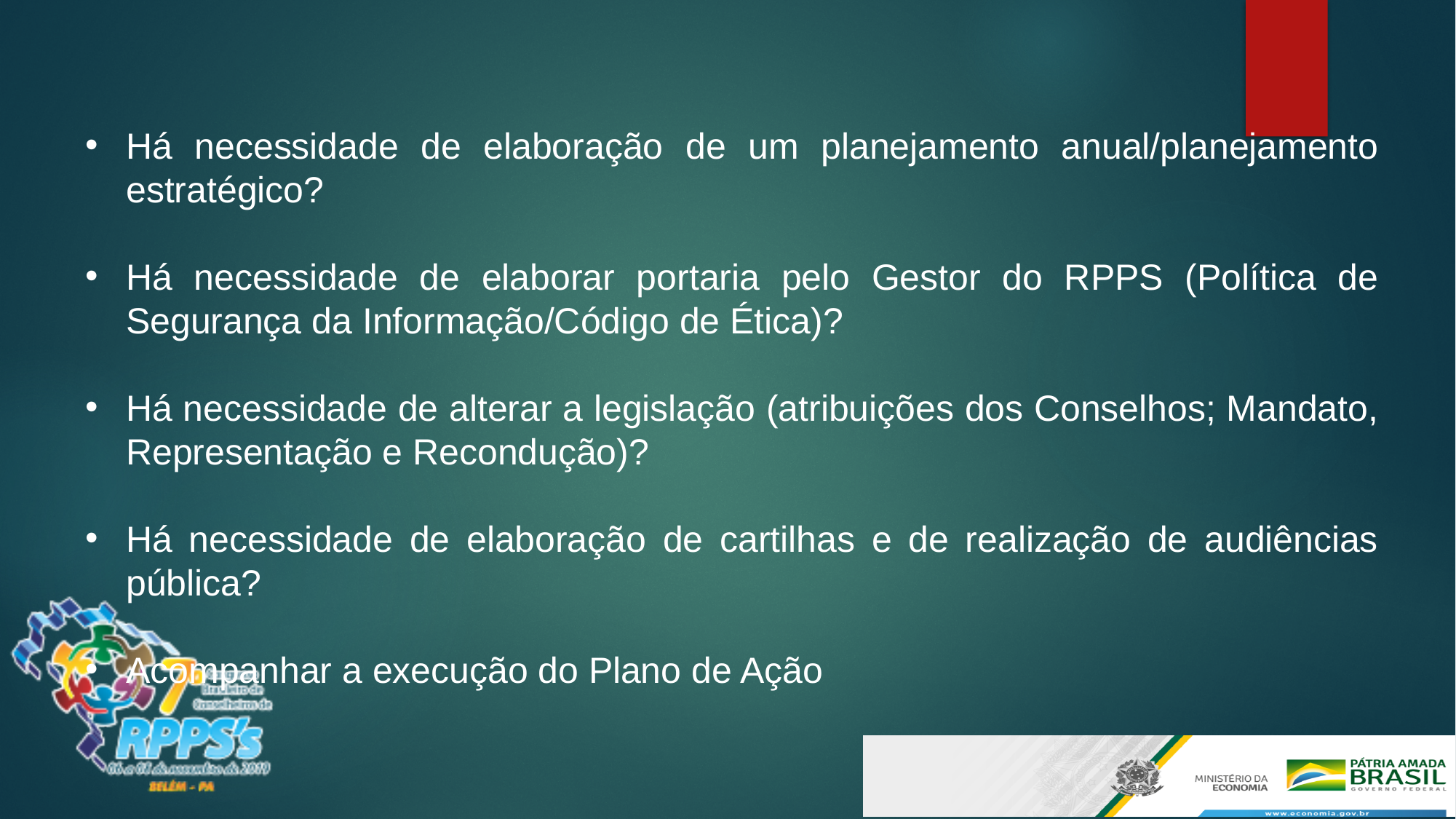

Há necessidade de elaboração de um planejamento anual/planejamento estratégico?

Há necessidade de elaborar portaria pelo Gestor do RPPS (Política de Segurança da Informação/Código de Ética)?

Há necessidade de alterar a legislação (atribuições dos Conselhos; Mandato, Representação e Recondução)?

Há necessidade de elaboração de cartilhas e de realização de audiências pública?

Acompanhar a execução do Plano de Ação